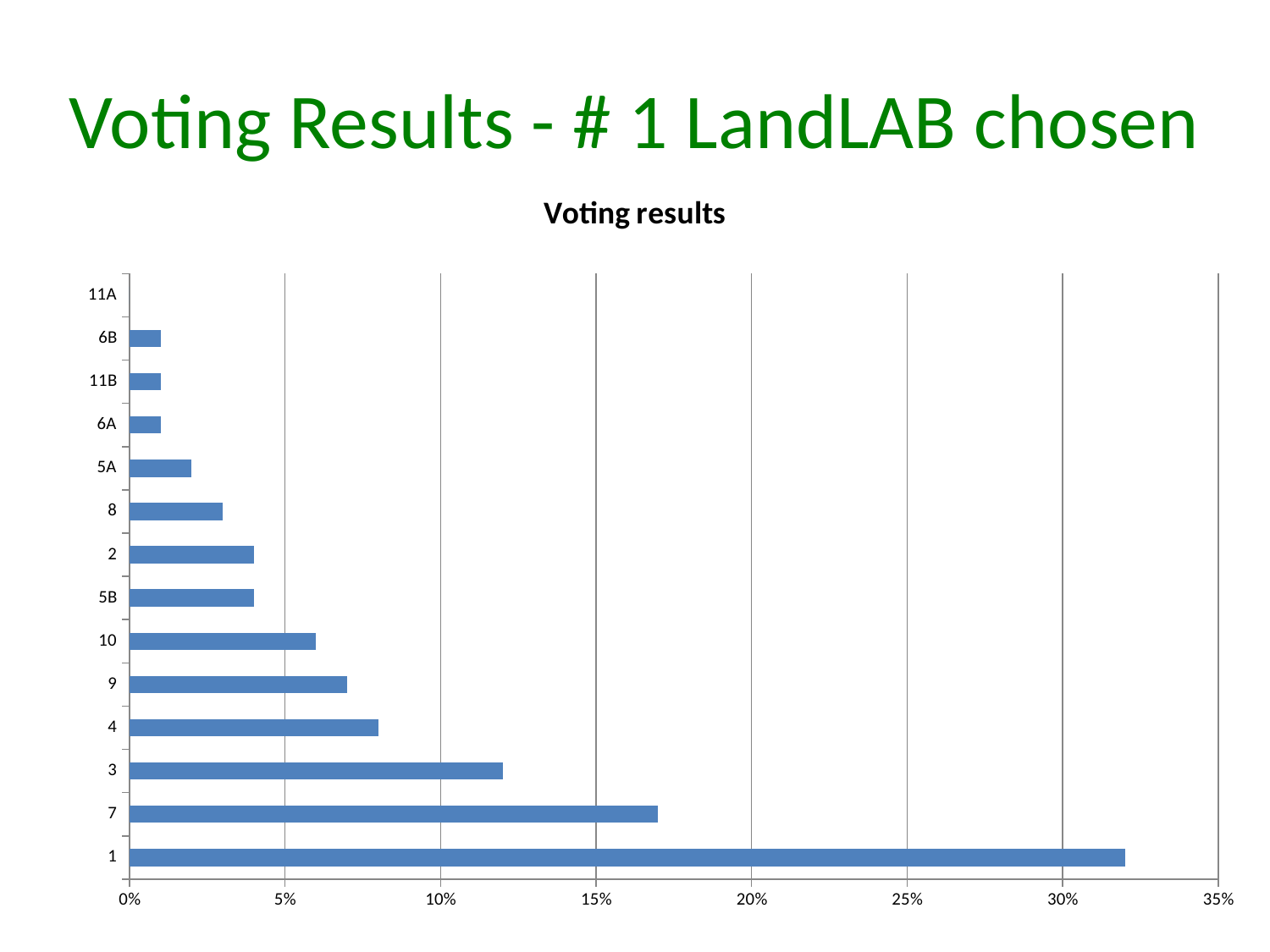

# Voting Results - # 1 LandLAB chosen

### Chart: Voting results

| Category |  |
|---|---|
| 1 | 0.32 |
| 7 | 0.17 |
| 3 | 0.12 |
| 4 | 0.08 |
| 9 | 0.07 |
| 10 | 0.06 |
| 5B | 0.04 |
| 2 | 0.04 |
| 8 | 0.03 |
| 5A | 0.02 |
| 6A | 0.01 |
| 11B | 0.01 |
| 6B | 0.01 |
| 11A | 0.0 |